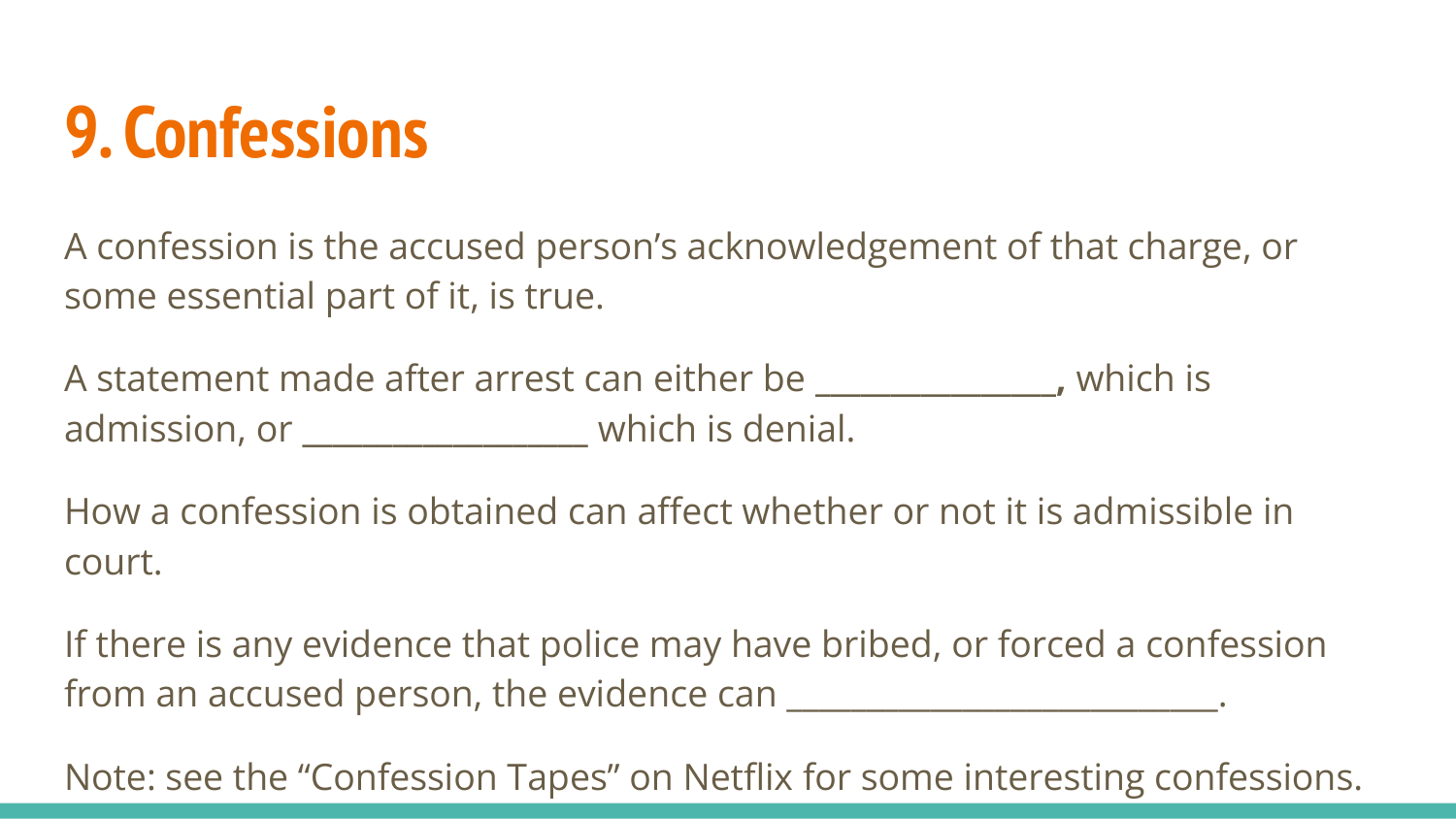

# 9. Confessions
A confession is the accused person’s acknowledgement of that charge, or some essential part of it, is true.
A statement made after arrest can either be ________________, which is admission, or ___________________ which is denial.
How a confession is obtained can affect whether or not it is admissible in court.
If there is any evidence that police may have bribed, or forced a confession from an accused person, the evidence can ___________________________.
Note: see the “Confession Tapes” on Netflix for some interesting confessions.